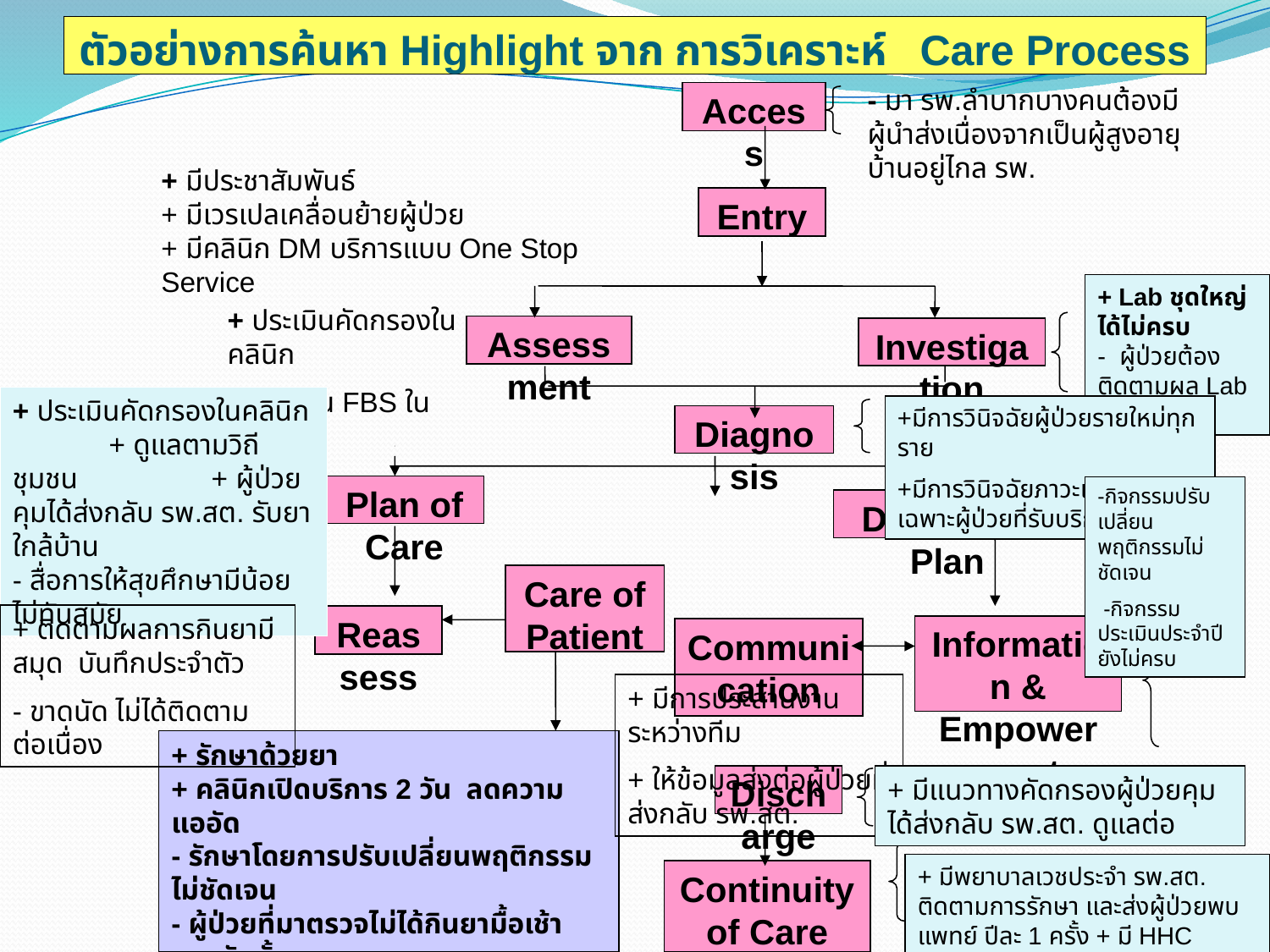

# ตัวอย่างการค้นหา Highlight จาก การวิเคราะห์   Care Process
- มา รพ.ลำบากบางคนต้องมีผู้นำส่งเนื่องจากเป็นผู้สูงอายุ บ้านอยู่ไกล รพ.
Access

+ มีประชาสัมพันธ์
+ มีเวรเปลเคลื่อนย้ายผู้ป่วย
+ มีคลินิก DM บริการแบบ One Stop Service

Entry

+ Lab ชุดใหญ่ได้ไม่ครบ
-  ผู้ป่วยต้องติดตามผล Lab เอง

+ ประเมินคัดกรองในคลินิก
+ ประเมิน FBS ในคลินิก

Assessment

Investigation

+ ประเมินคัดกรองในคลินิก              + ดูแลตามวิถีชุมชน                  + ผู้ป่วยคุมได้ส่งกลับ รพ.สต. รับยาใกล้บ้าน                             - สื่อการให้สุขศึกษามีน้อยไม่ทันสมัย
+มีการวินิจฉัยผู้ป่วยรายใหม่ทุกราย
+มีการวินิจฉัยภาวะแทรกซ้อนเฉพาะผู้ป่วยที่รับบริการ OSS

Diagnosis

Plan of Care

-กิจกรรมปรับเปลี่ยนพฤติกรรมไม่ชัดเจน
 -กิจกรรมประเมินประจำปียังไม่ครบ
Discharge Plan

Care of Patient
+ ติดตามผลการกินยามีสมุด  บันทึกประจำตัว
- ขาดนัด ไม่ได้ติดตามต่อเนื่อง
Reassess

Information &
Empowerment
Communication

+ มีการประสานงาน ระหว่างทีม
+ ให้ข้อมูลส่งต่อผู้ป่วยที่ส่งกลับ รพ.สต.
+ รักษาด้วยยา
+ คลินิกเปิดบริการ 2 วัน  ลดความแออัด
- รักษาโดยการปรับเปลี่ยนพฤติกรรมไม่ชัดเจน
- ผู้ป่วยที่มาตรวจไม่ได้กินยามื้อเช้าของวันนั้น
- ดูแลโดยทีมสหสาขาวิชาชีพยังไม่ครบทีม
- ผู้ป่วยคุมน้ำตาลไม่ได้เป็นกลุ่มส่วนใหญ่
Discharge
+ มีแนวทางคัดกรองผู้ป่วยคุมได้ส่งกลับ รพ.สต. ดูแลต่อ

+ มีพยาบาลเวชประจำ รพ.สต. ติดตามการรักษา และส่งผู้ป่วยพบแพทย์ ปีละ 1 ครั้ง + มี HHC
Continuity of Care